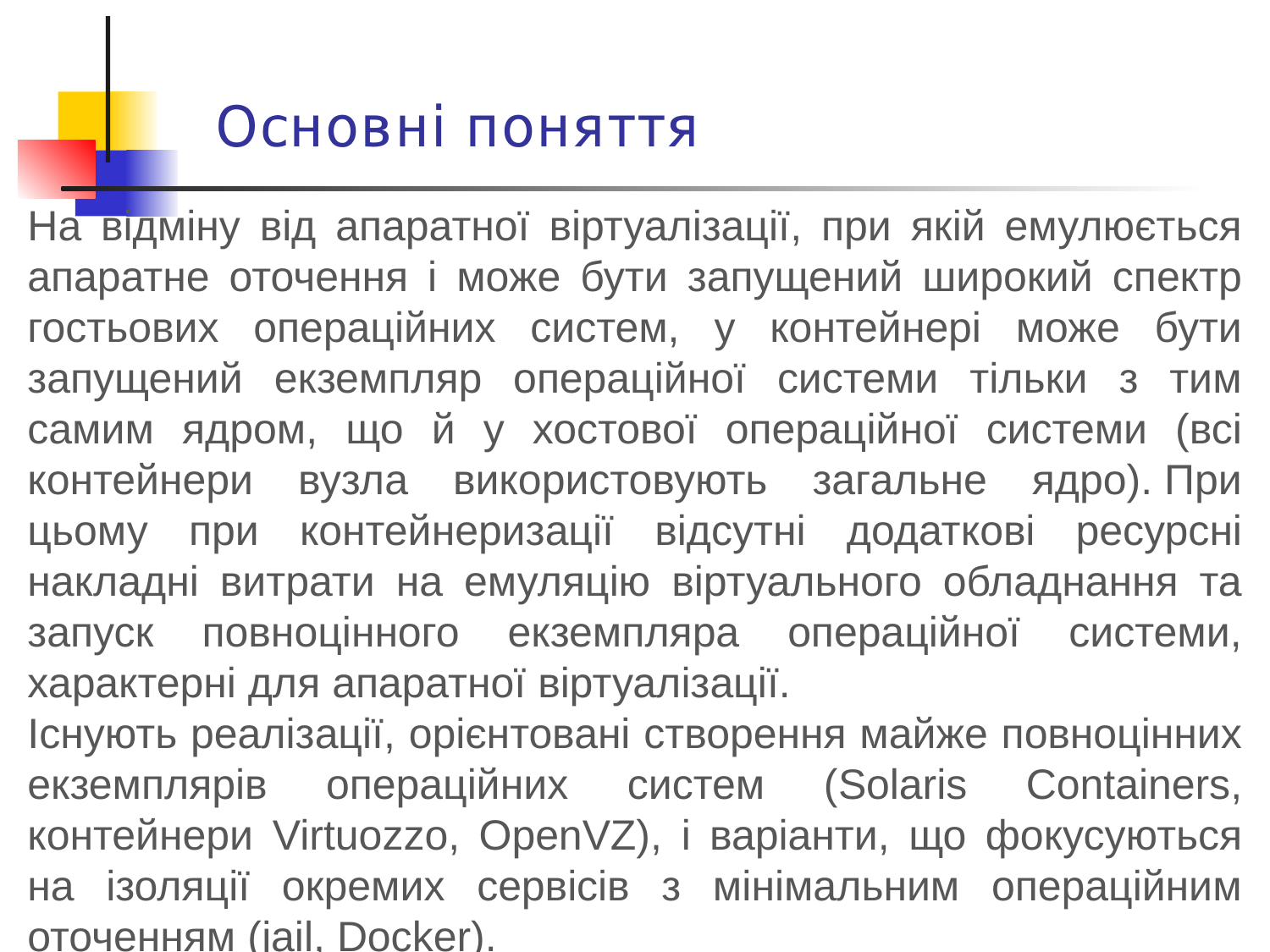

# Основні поняття
На відміну від апаратної віртуалізації, при якій емулюється апаратне оточення і може бути запущений широкий спектр гостьових операційних систем, у контейнері може бути запущений екземпляр операційної системи тільки з тим самим ядром, що й у хостової операційної системи (всі контейнери вузла використовують загальне ядро). При цьому при контейнеризації відсутні додаткові ресурсні накладні витрати на емуляцію віртуального обладнання та запуск повноцінного екземпляра операційної системи, характерні для апаратної віртуалізації.
Існують реалізації, орієнтовані створення майже повноцінних екземплярів операційних систем (Solaris Containers, контейнери Virtuozzo, OpenVZ), і варіанти, що фокусуються на ізоляції окремих сервісів з мінімальним операційним оточенням (jail, Docker).